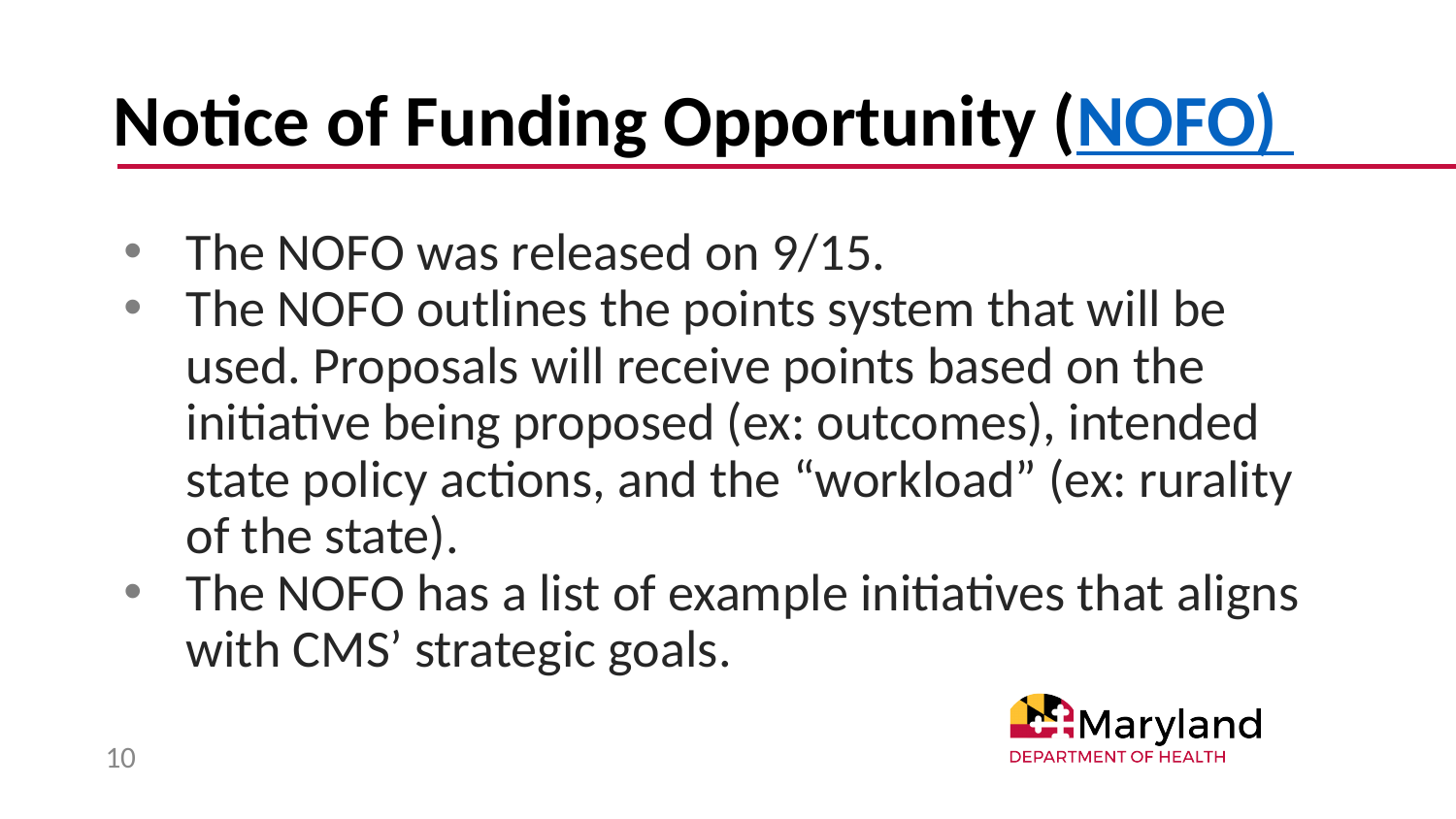

# Notice of Funding Opportunity (NOFO)
The NOFO was released on 9/15.
The NOFO outlines the points system that will be used. Proposals will receive points based on the initiative being proposed (ex: outcomes), intended state policy actions, and the “workload” (ex: rurality of the state).
The NOFO has a list of example initiatives that aligns with CMS’ strategic goals.
10